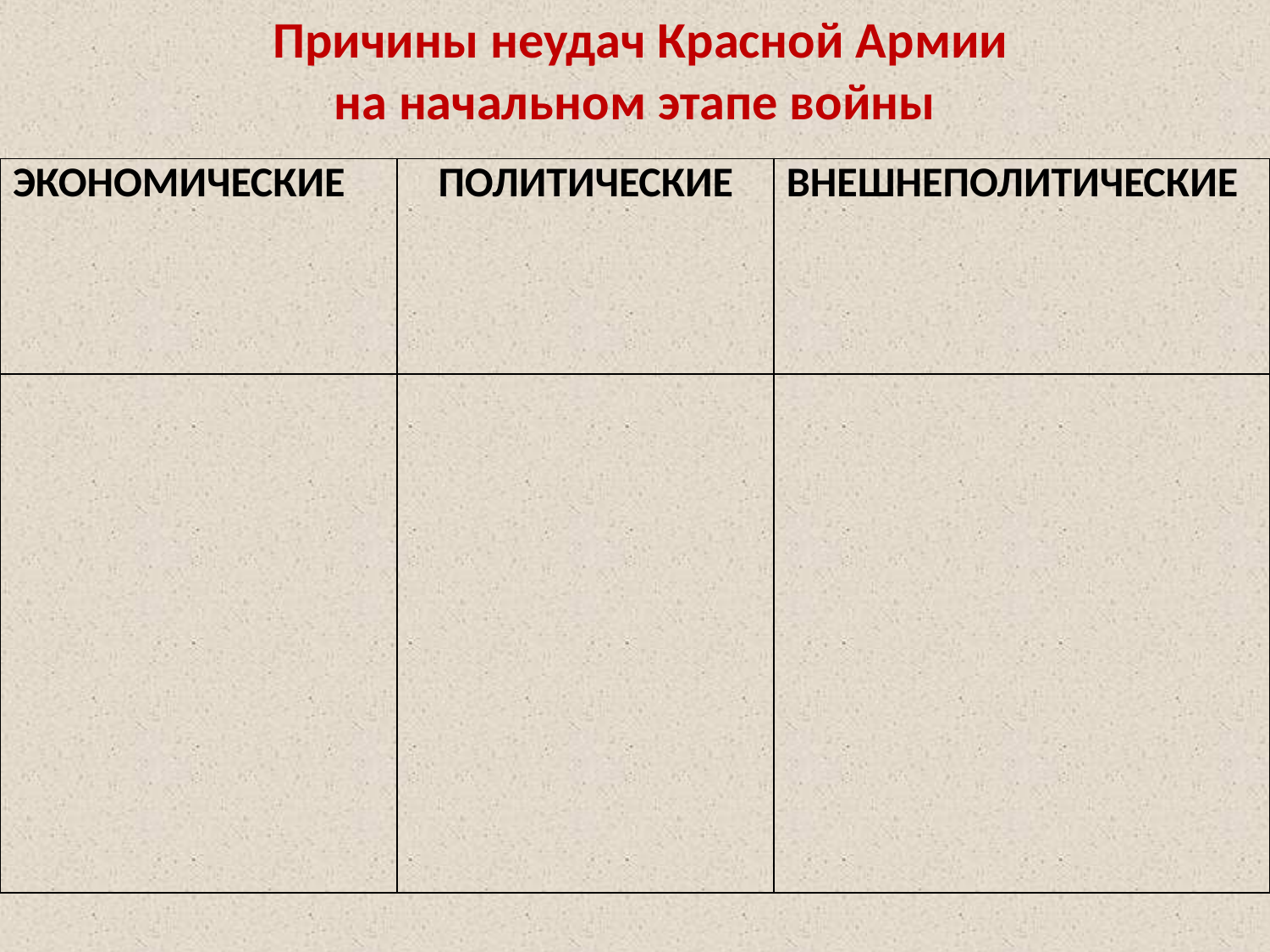

# Причины неудач Красной Армии на начальном этапе войны
| ЭКОНОМИЧЕСКИЕ | ПОЛИТИЧЕСКИЕ | ВНЕШНЕПОЛИТИЧЕСКИЕ |
| --- | --- | --- |
|  |  |  |